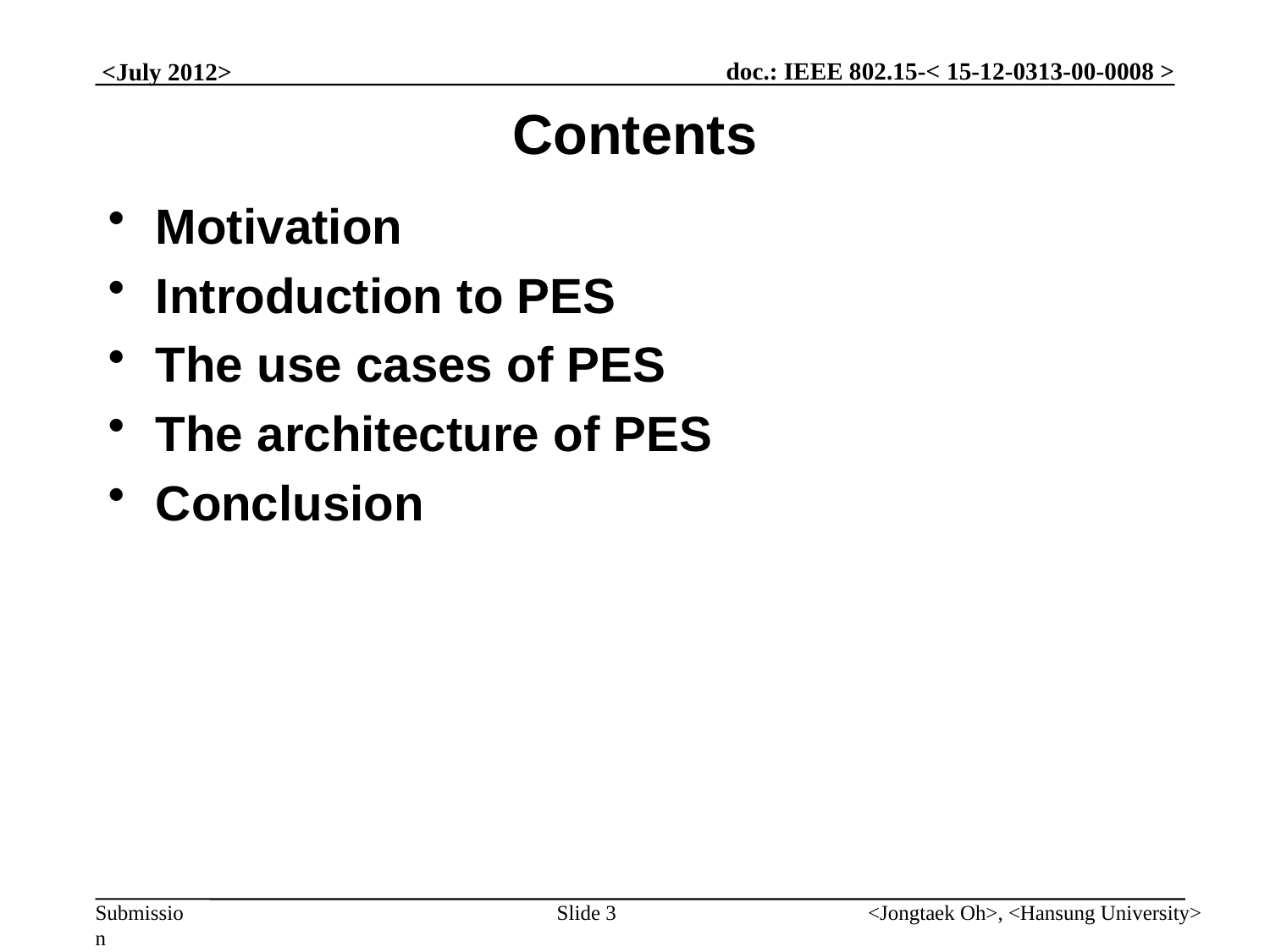

# Contents
Motivation
Introduction to PES
The use cases of PES
The architecture of PES
Conclusion